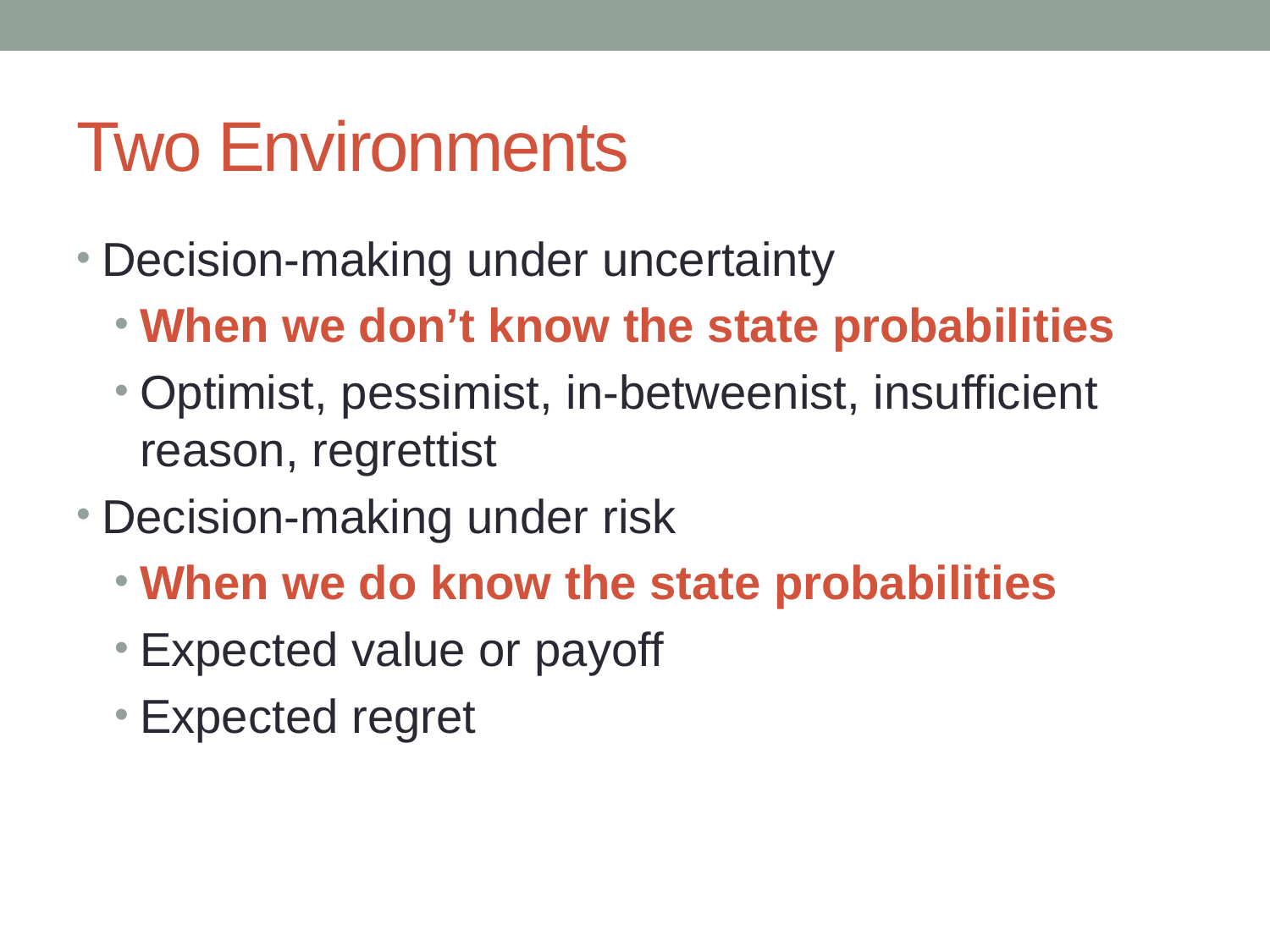

# Two Environments
Decision-making under uncertainty
When we don’t know the state probabilities
Optimist, pessimist, in-betweenist, insufficient reason, regrettist
Decision-making under risk
When we do know the state probabilities
Expected value or payoff
Expected regret